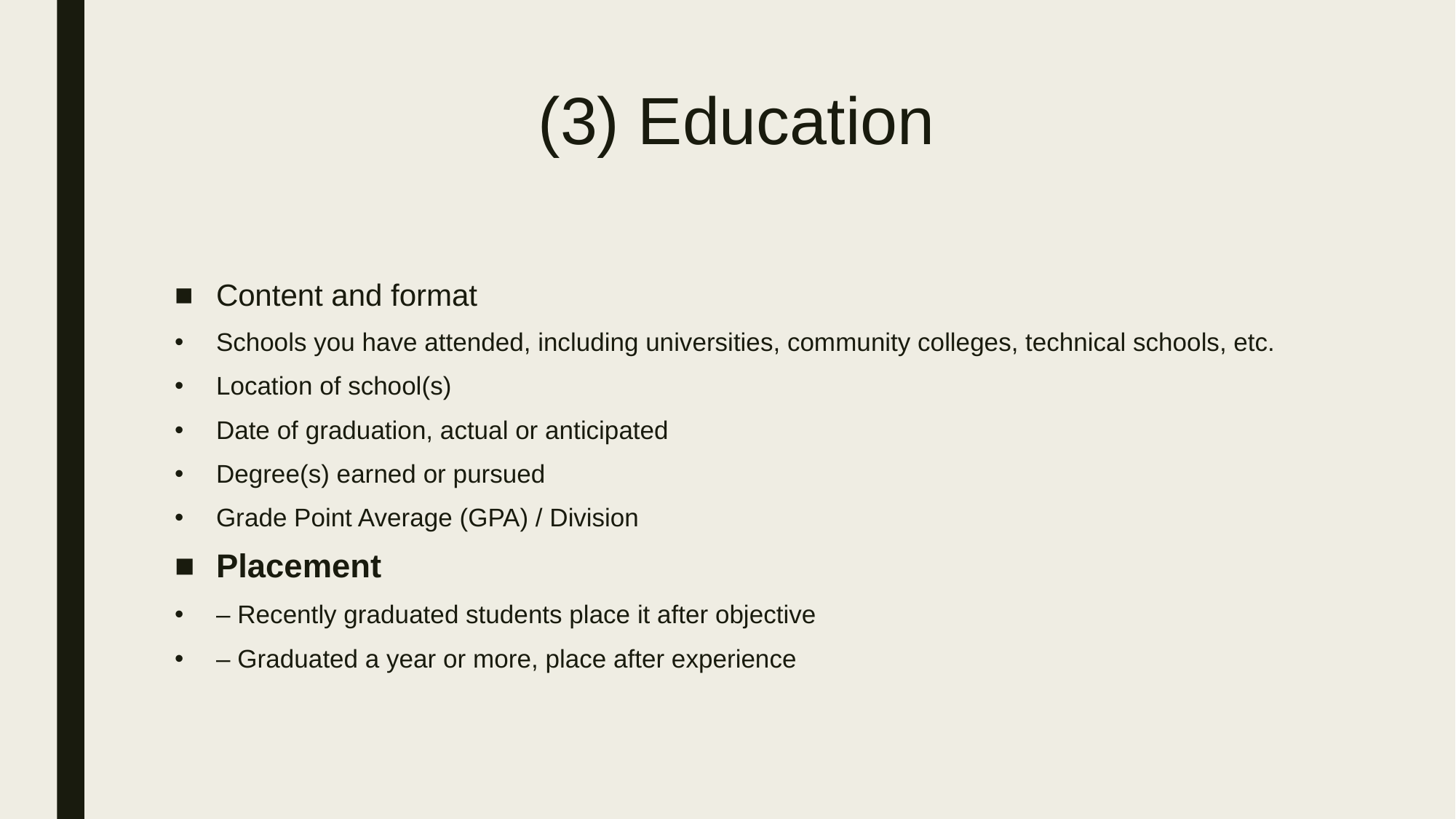

# (3) Education
Content and format
Schools you have attended, including universities, community colleges, technical schools, etc.
Location of school(s)
Date of graduation, actual or anticipated
Degree(s) earned or pursued
Grade Point Average (GPA) / Division
Placement
– Recently graduated students place it after objective
– Graduated a year or more, place after experience